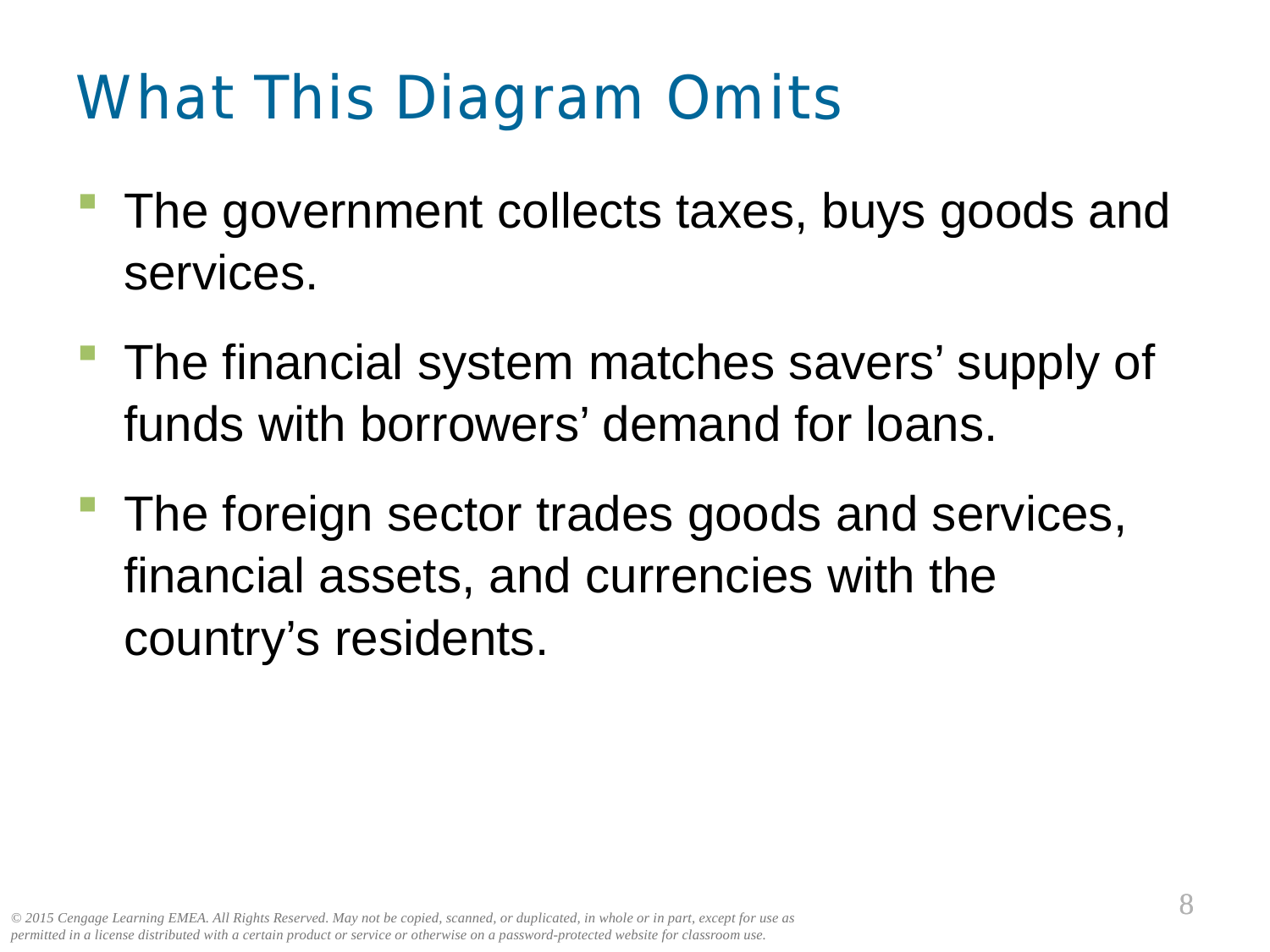

# What This Diagram Omits
The government collects taxes, buys goods and services.
The financial system matches savers’ supply of funds with borrowers’ demand for loans.
The foreign sector trades goods and services, financial assets, and currencies with the country’s residents.